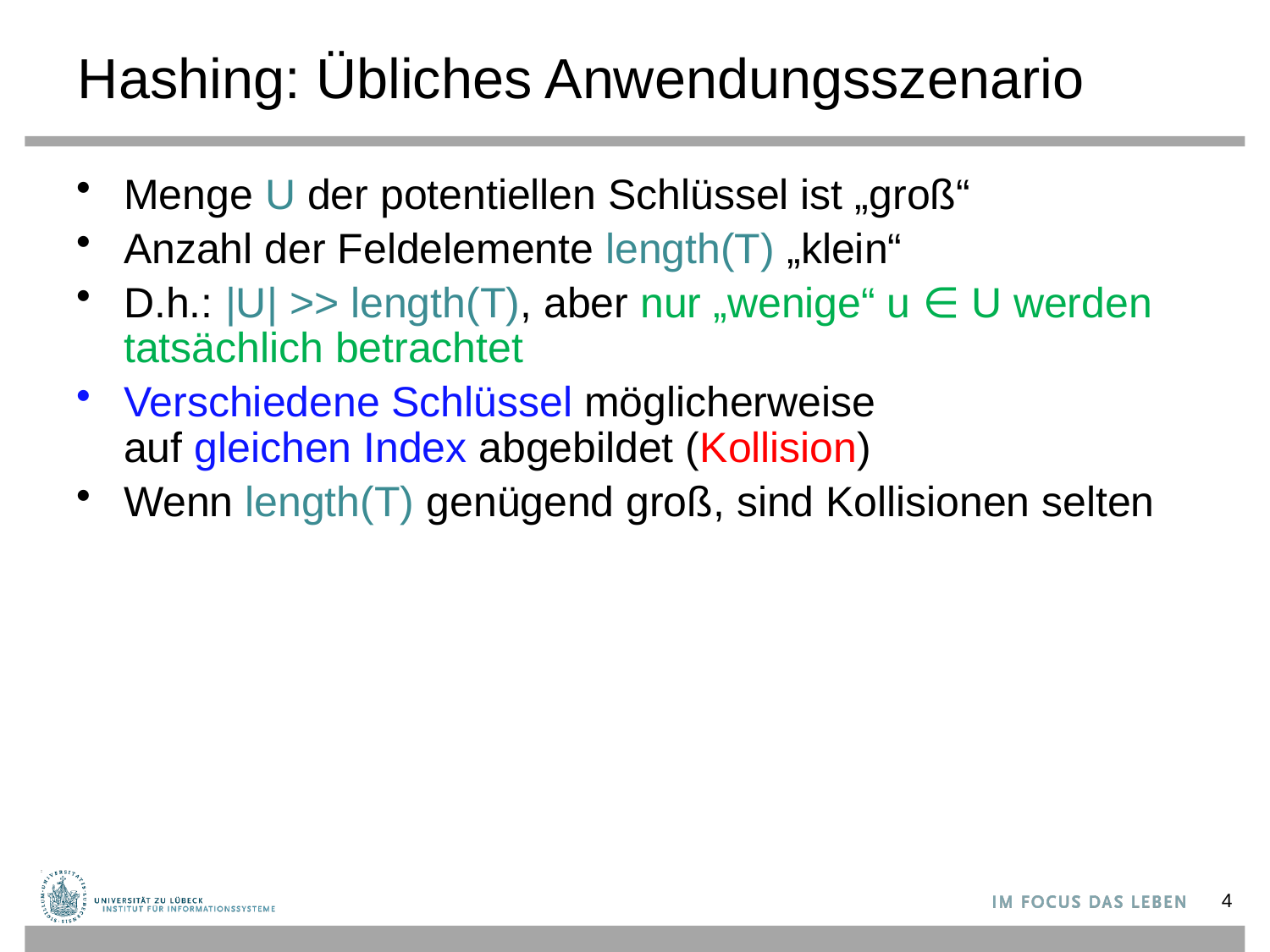

# Hashing: Übliches Anwendungsszenario
Menge U der potentiellen Schlüssel ist „groß“
Anzahl der Feldelemente length(T) „klein“
D.h.: |U| >> length(T), aber nur „wenige“ u ∈ U werden tatsächlich betrachtet
Verschiedene Schlüssel möglicherweise
auf gleichen Index abgebildet (Kollision)
Wenn length(T) genügend groß, sind Kollisionen selten
4